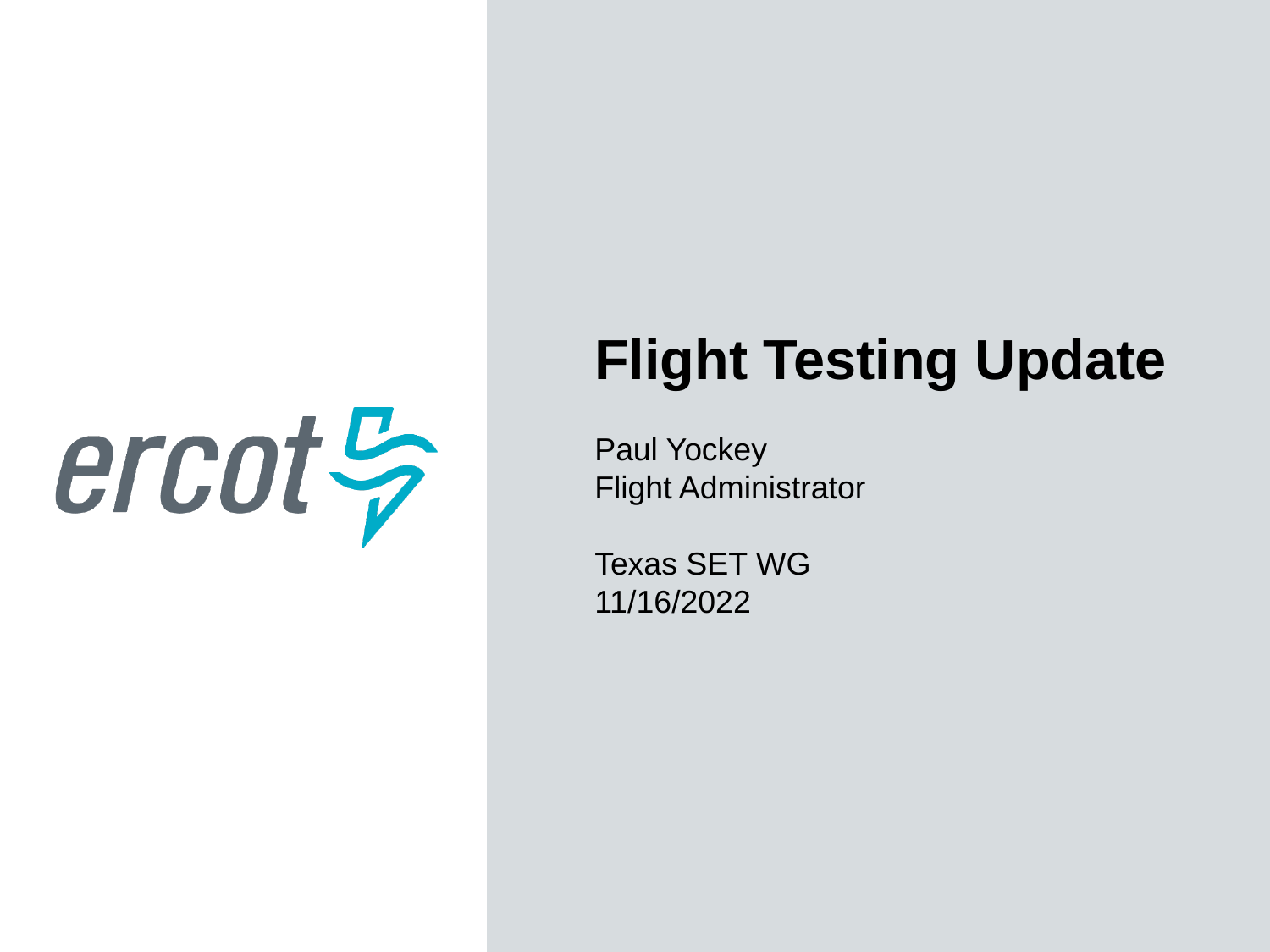

Flight Testing Update

Paul Yockey
Flight Administrator

Texas SET WG
11/16/2022